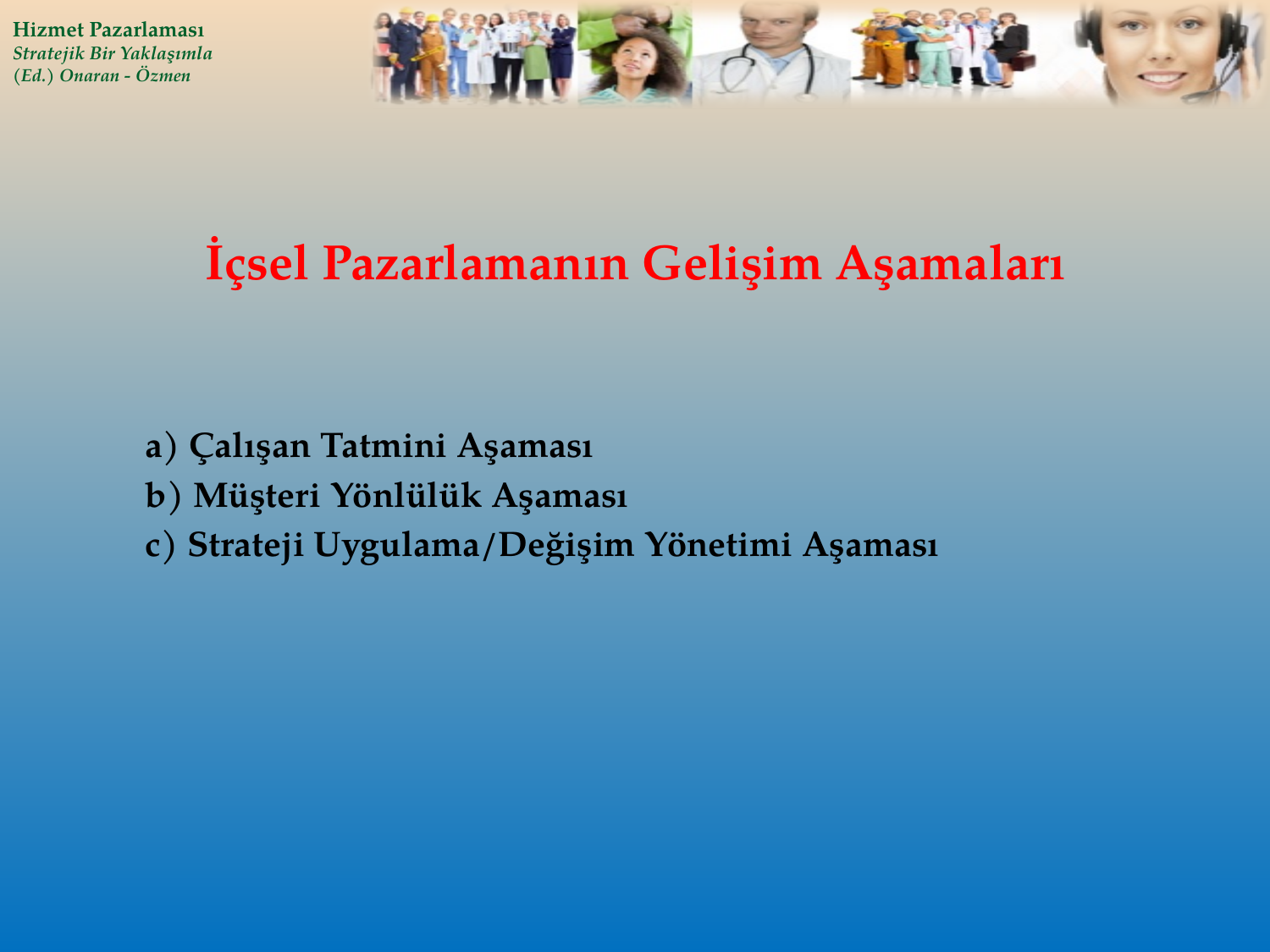

# İçsel Pazarlamanın Gelişim Aşamaları
	a) Çalışan Tatmini Aşaması
	b) Müşteri Yönlülük Aşaması
	c) Strateji Uygulama/Değişim Yönetimi Aşaması